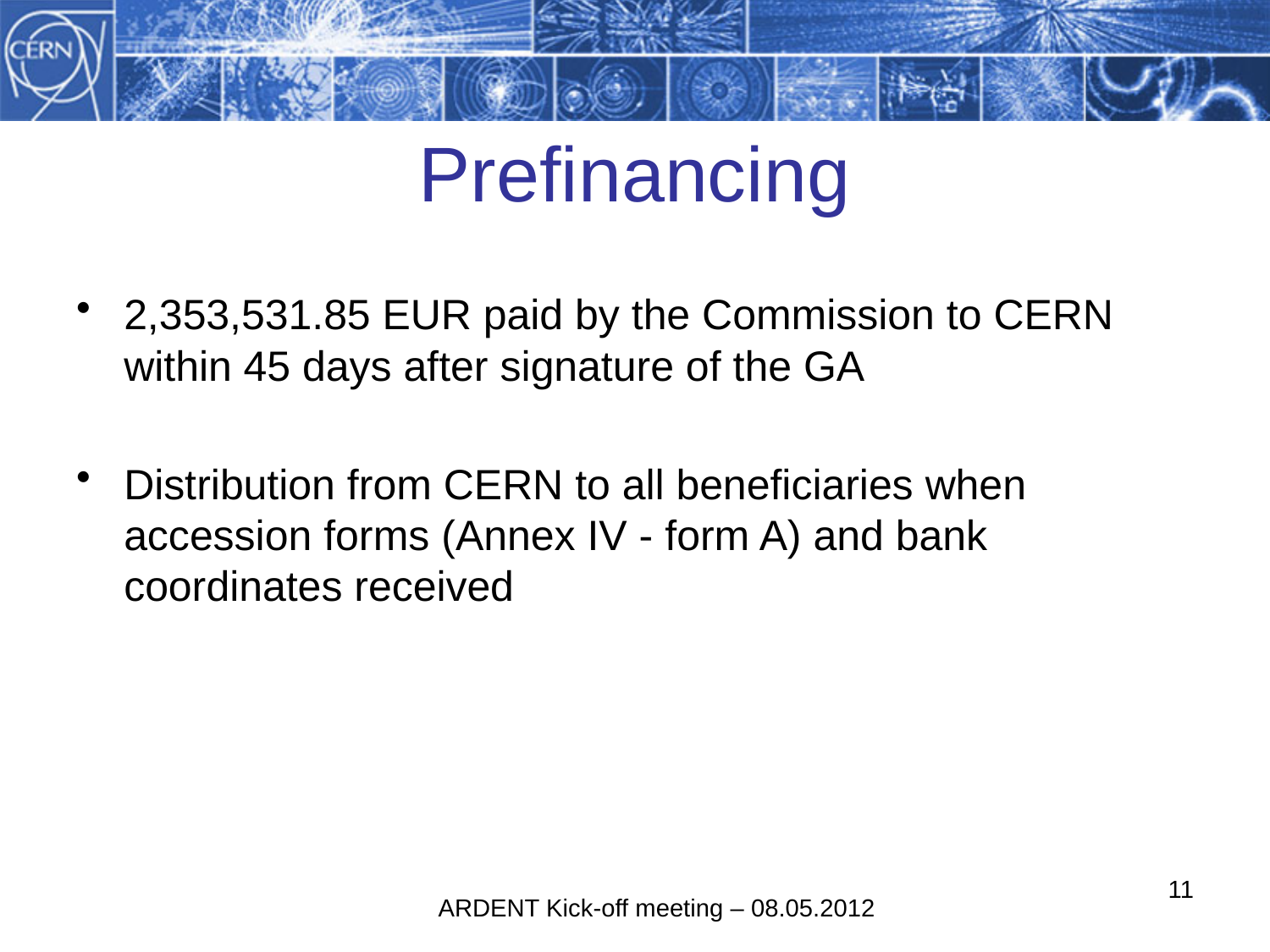

# Prefinancing

2,353,531.85 EUR paid by the Commission to CERN within 45 days after signature of the GA

Distribution from CERN to all beneficiaries when accession forms (Annex IV - form A) and bank coordinates received
11
ARDENT Kick-off meeting – 08.05.2012